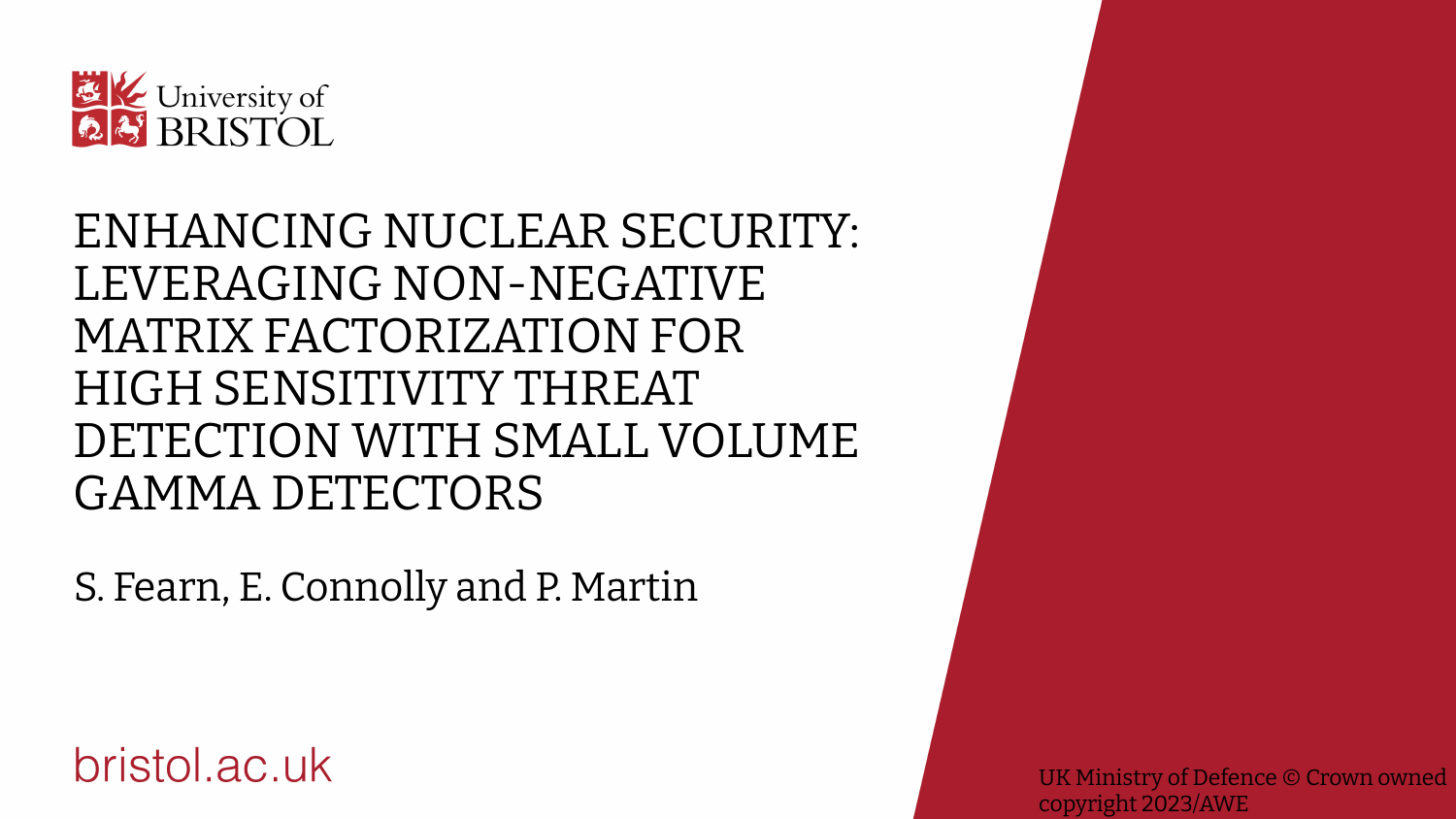

# Enhancing Nuclear Security: Leveraging Non-Negative Matrix Factorization for High Sensitivity Threat Detection with Small Volume Gamma Detectors
S. Fearn, E. Connolly and P. Martin

UK Ministry of Defence © Crown owned copyright 2023/AWE